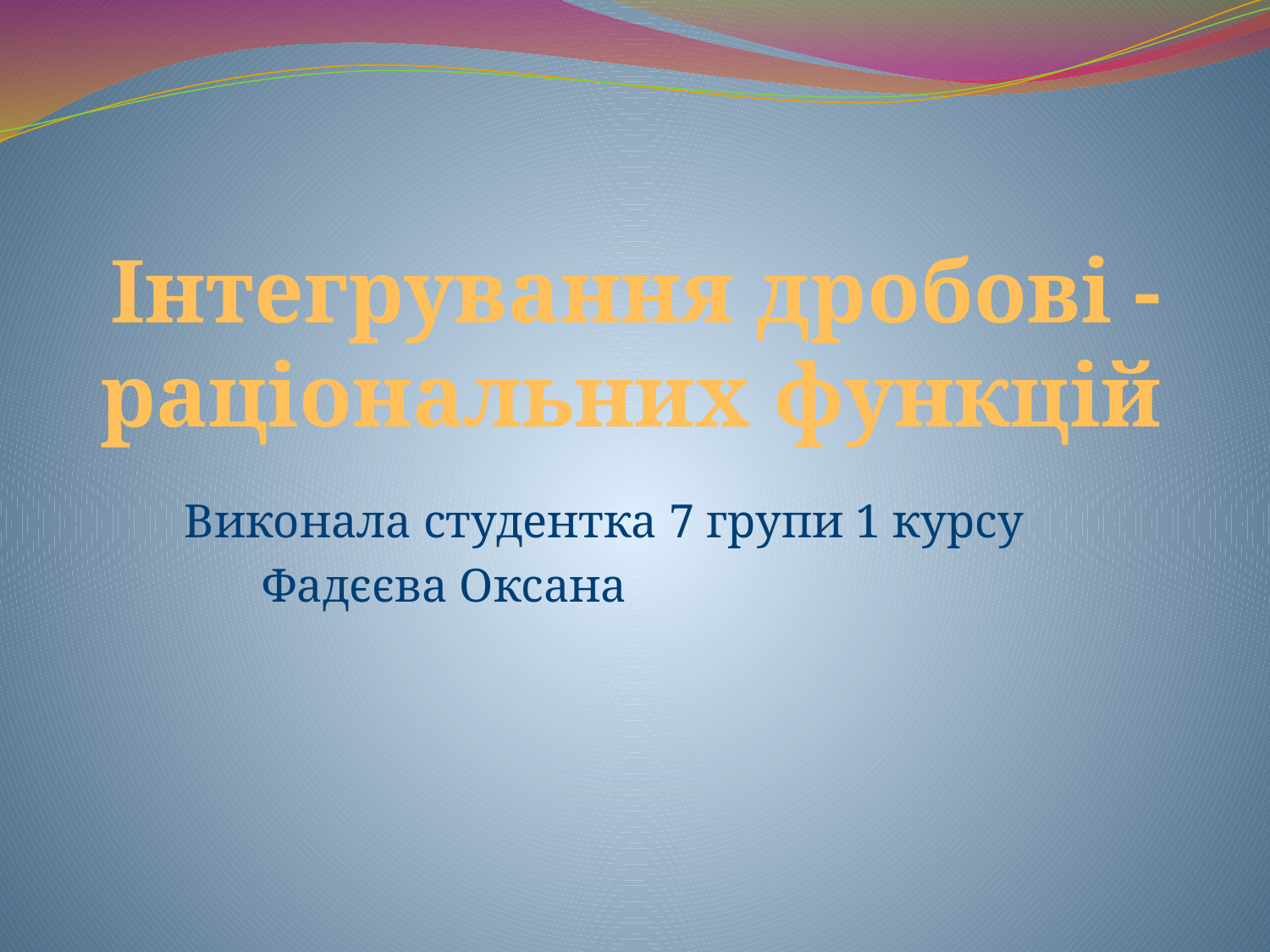

# Інтегрування дробові - раціональних функцій
Виконала студентка 7 групи 1 курсу
Фадєєва Оксана